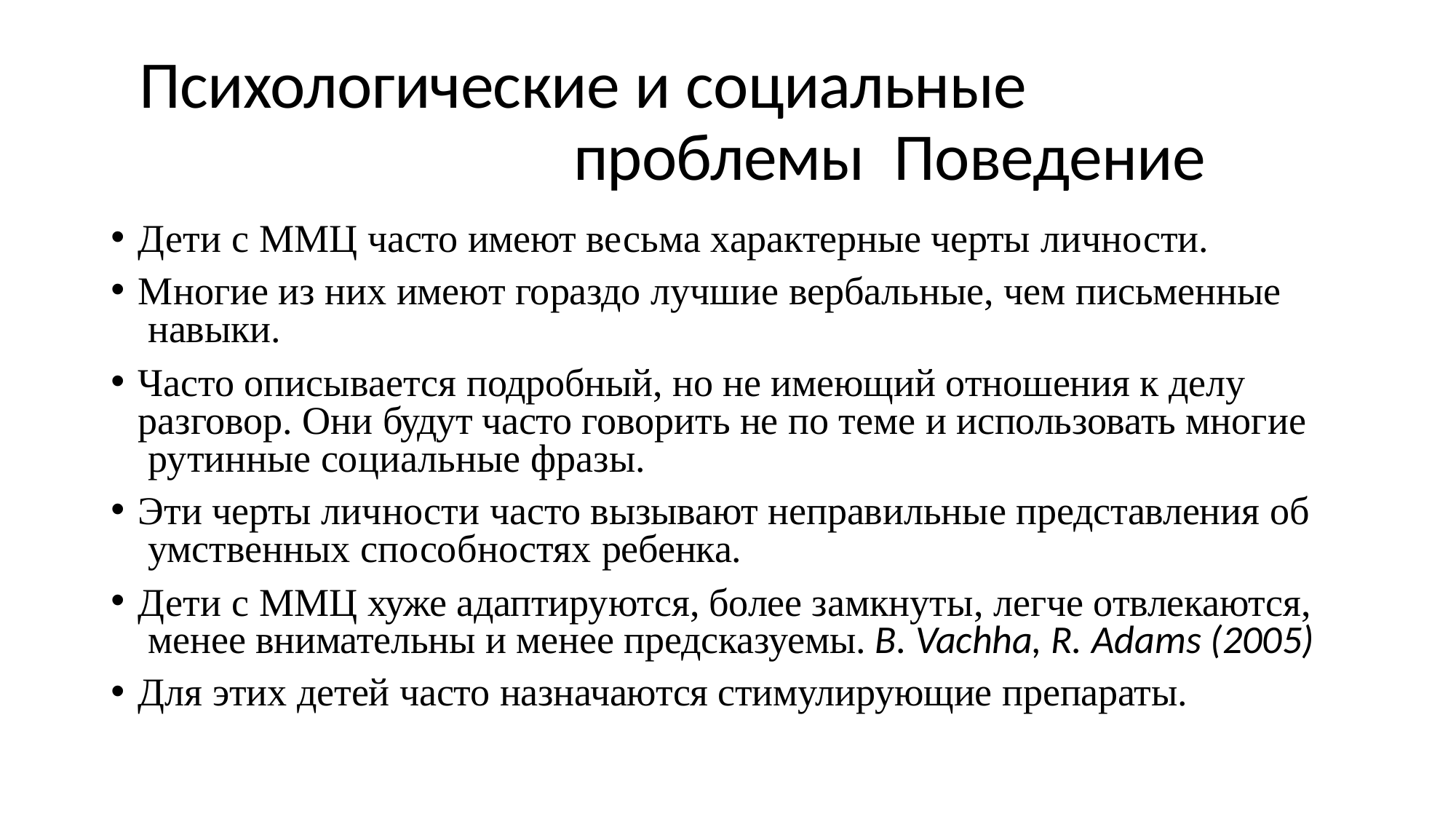

# Психологические и социальные проблемы  Поведение
Дети с MMЦ часто имеют весьма характерные черты личности.
Многие из них имеют гораздо лучшие вербальные, чем письменные  навыки.
Часто описывается подробный, но не имеющий отношения к делу  разговор. Они будут часто говорить не по теме и использовать многие  рутинные социальные фразы.
Эти черты личности часто вызывают неправильные представления об  умственных способностях ребенка.
Дети с MMЦ хуже адаптируются, более замкнуты, легче отвлекаются,  менее внимательны и менее предсказуемы. B. Vachha, R. Adams (2005)
Для этих детей часто назначаются стимулирующие препараты.